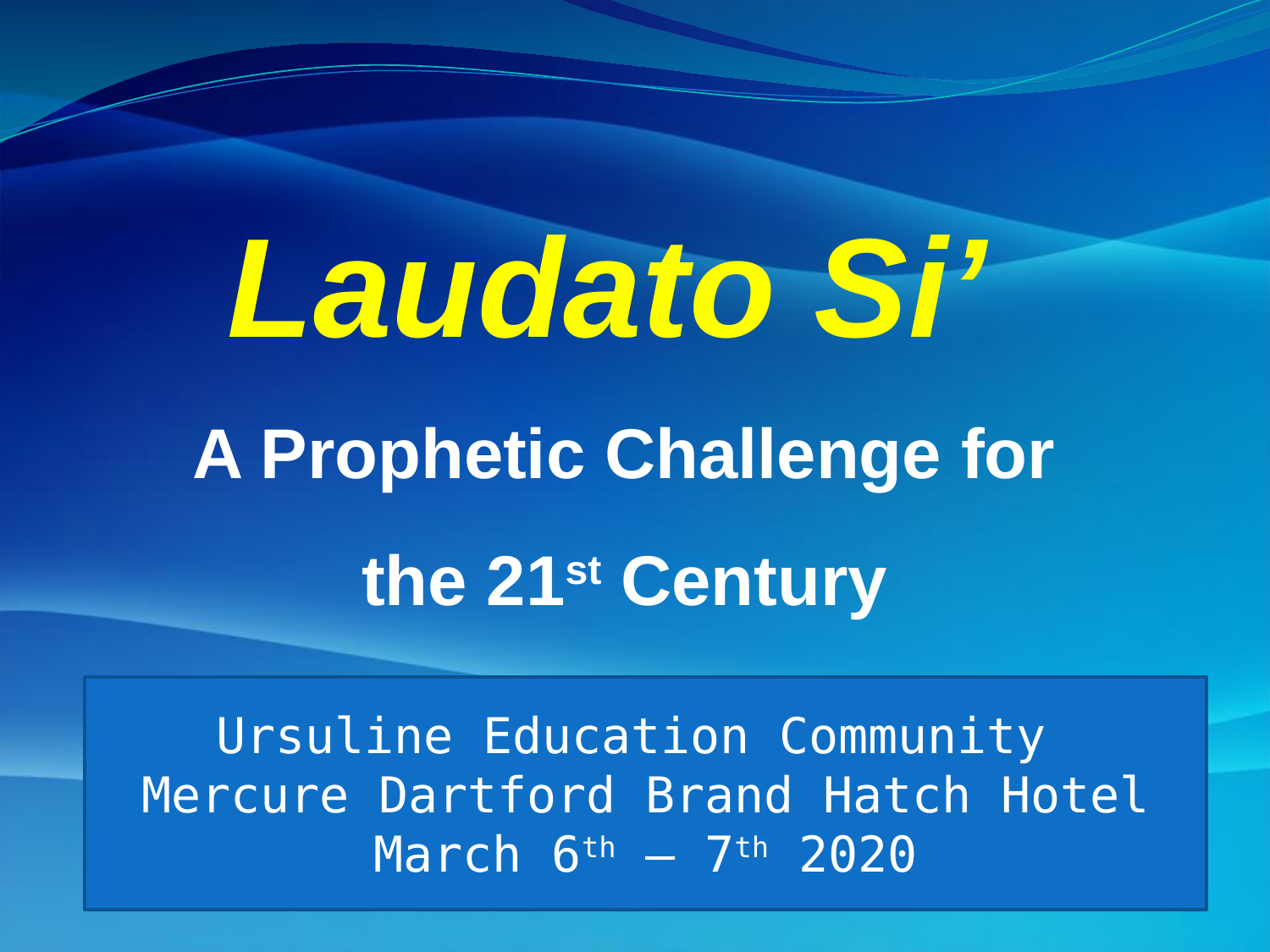

Laudato Si’
A Prophetic Challenge for the 21st Century
Ursuline Education Community
Mercure Dartford Brand Hatch Hotel
March 6th – 7th 2020